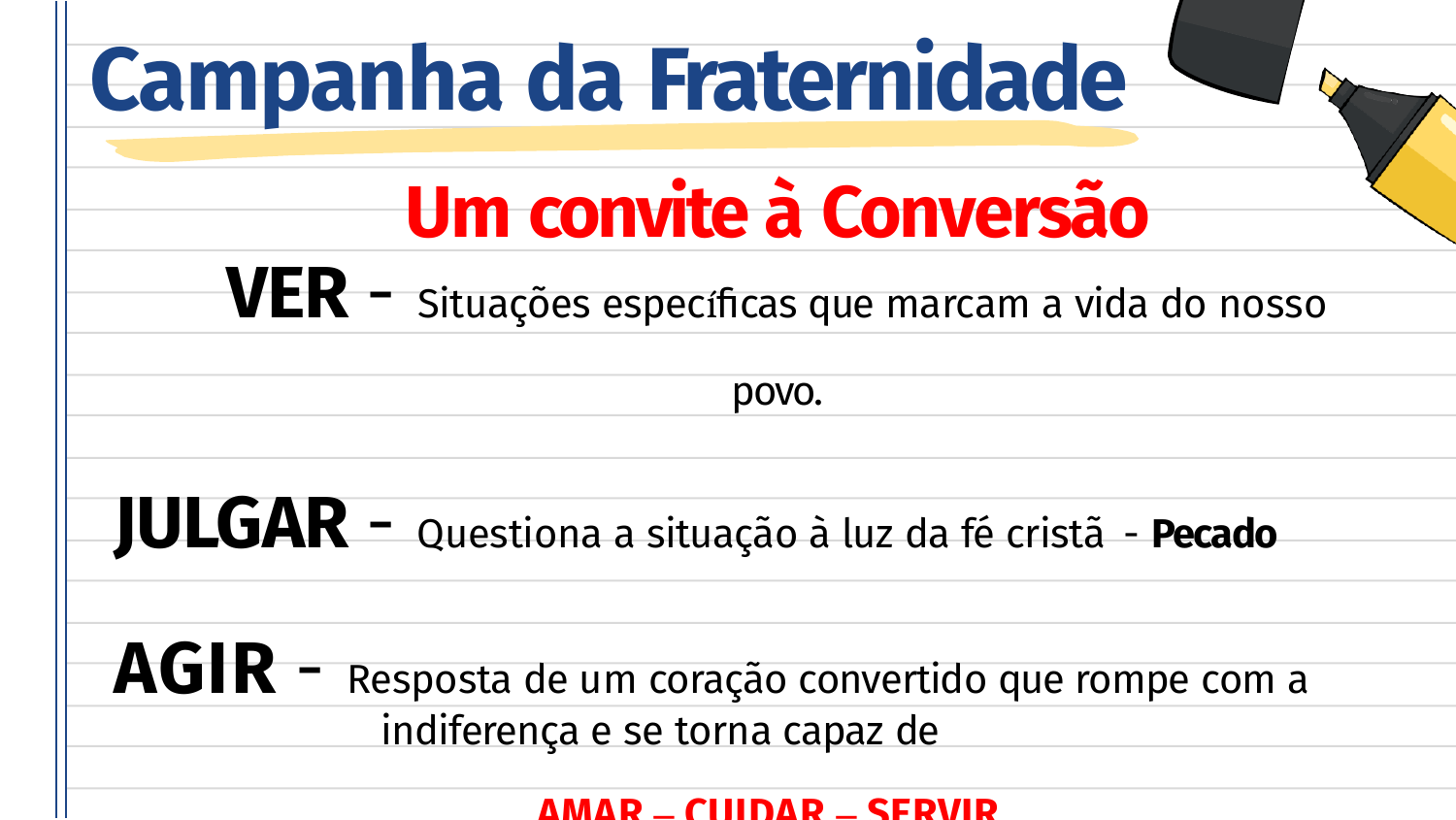

# Campanha da Fraternidade

Um convite à Conversão
VER - Situações específicas que marcam a vida do nosso povo.
JULGAR - Questiona a situação à luz da fé cristã - Pecado
AGIR - Resposta de um coração convertido que rompe com a
indiferença e se torna capaz de
AMAR – CUIDAR – SERVIR